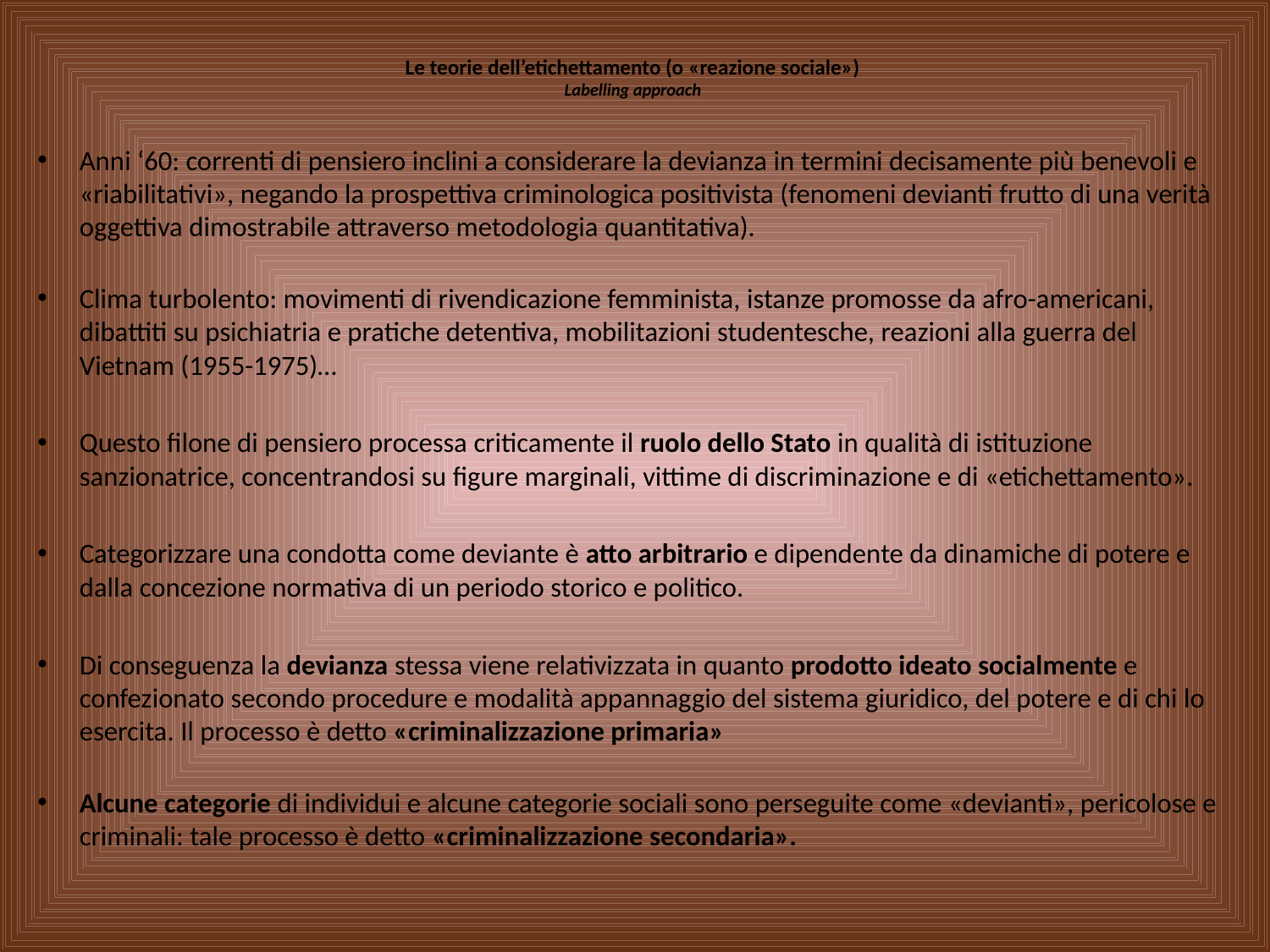

# Le teorie dell’etichettamento (o «reazione sociale») Labelling approach
Anni ‘60: correnti di pensiero inclini a considerare la devianza in termini decisamente più benevoli e «riabilitativi», negando la prospettiva criminologica positivista (fenomeni devianti frutto di una verità oggettiva dimostrabile attraverso metodologia quantitativa).

Clima turbolento: movimenti di rivendicazione femminista, istanze promosse da afro-americani, dibattiti su psichiatria e pratiche detentiva, mobilitazioni studentesche, reazioni alla guerra del Vietnam (1955-1975)…

Questo filone di pensiero processa criticamente il ruolo dello Stato in qualità di istituzione sanzionatrice, concentrandosi su figure marginali, vittime di discriminazione e di «etichettamento».

Categorizzare una condotta come deviante è atto arbitrario e dipendente da dinamiche di potere e dalla concezione normativa di un periodo storico e politico.

Di conseguenza la devianza stessa viene relativizzata in quanto prodotto ideato socialmente e confezionato secondo procedure e modalità appannaggio del sistema giuridico, del potere e di chi lo esercita. Il processo è detto «criminalizzazione primaria»

Alcune categorie di individui e alcune categorie sociali sono perseguite come «devianti», pericolose e criminali: tale processo è detto «criminalizzazione secondaria».